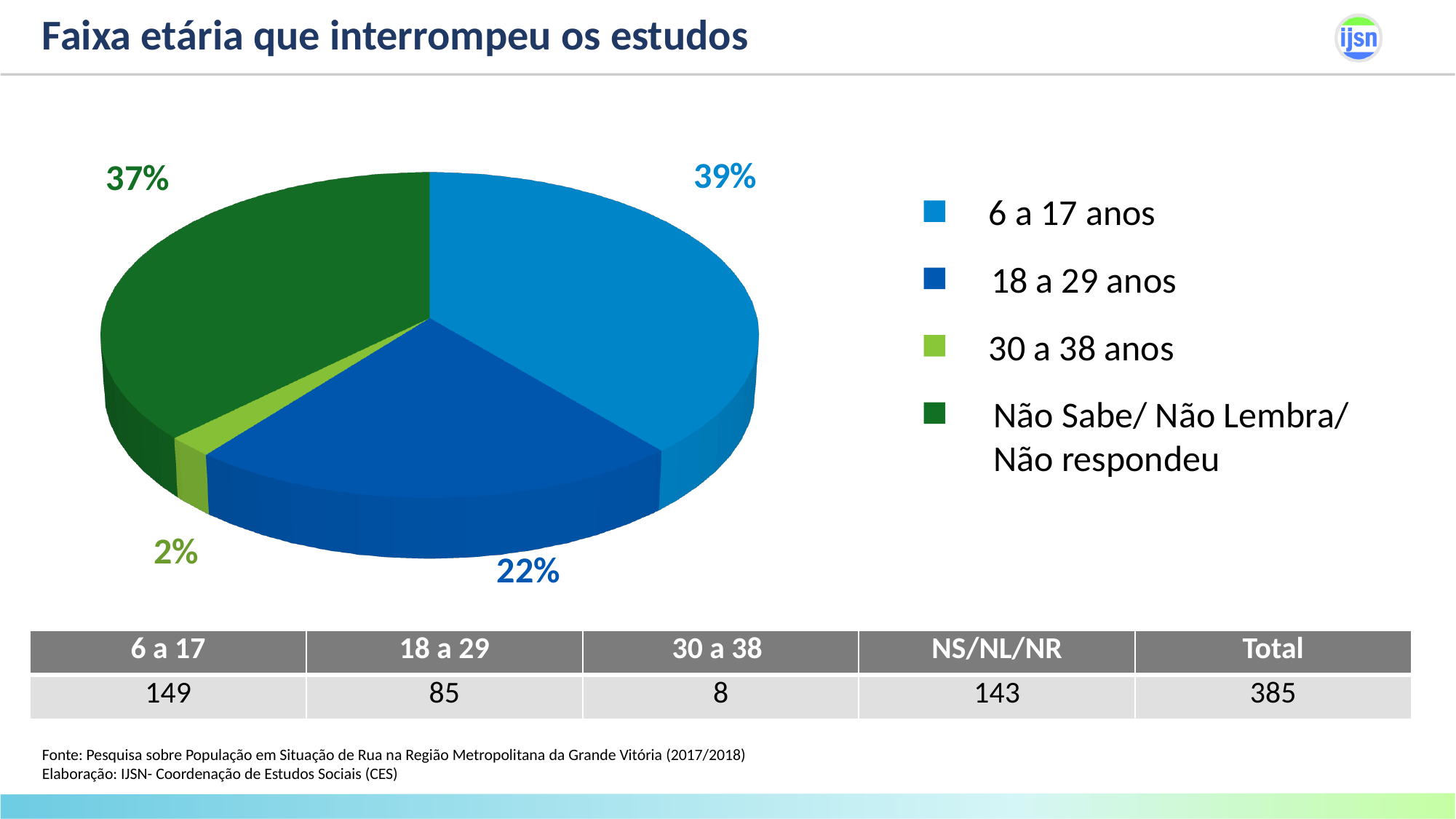

Faixa etária que interrompeu os estudos
39%
37%

[unsupported chart]

6 a 17 anos

18 a 29 anos

30 a 38 anos

Não Sabe/ Não Lembra/
Não respondeu

2%
22%
| 6 a 17 | 18 a 29 | 30 a 38 | NS/NL/NR | Total |
| --- | --- | --- | --- | --- |
| 149 | 85 | 8 | 143 | 385 |
Fonte: Pesquisa sobre População em Situação de Rua na Região Metropolitana da Grande Vitória (2017/2018)
Elaboração: IJSN- Coordenação de Estudos Sociais (CES)